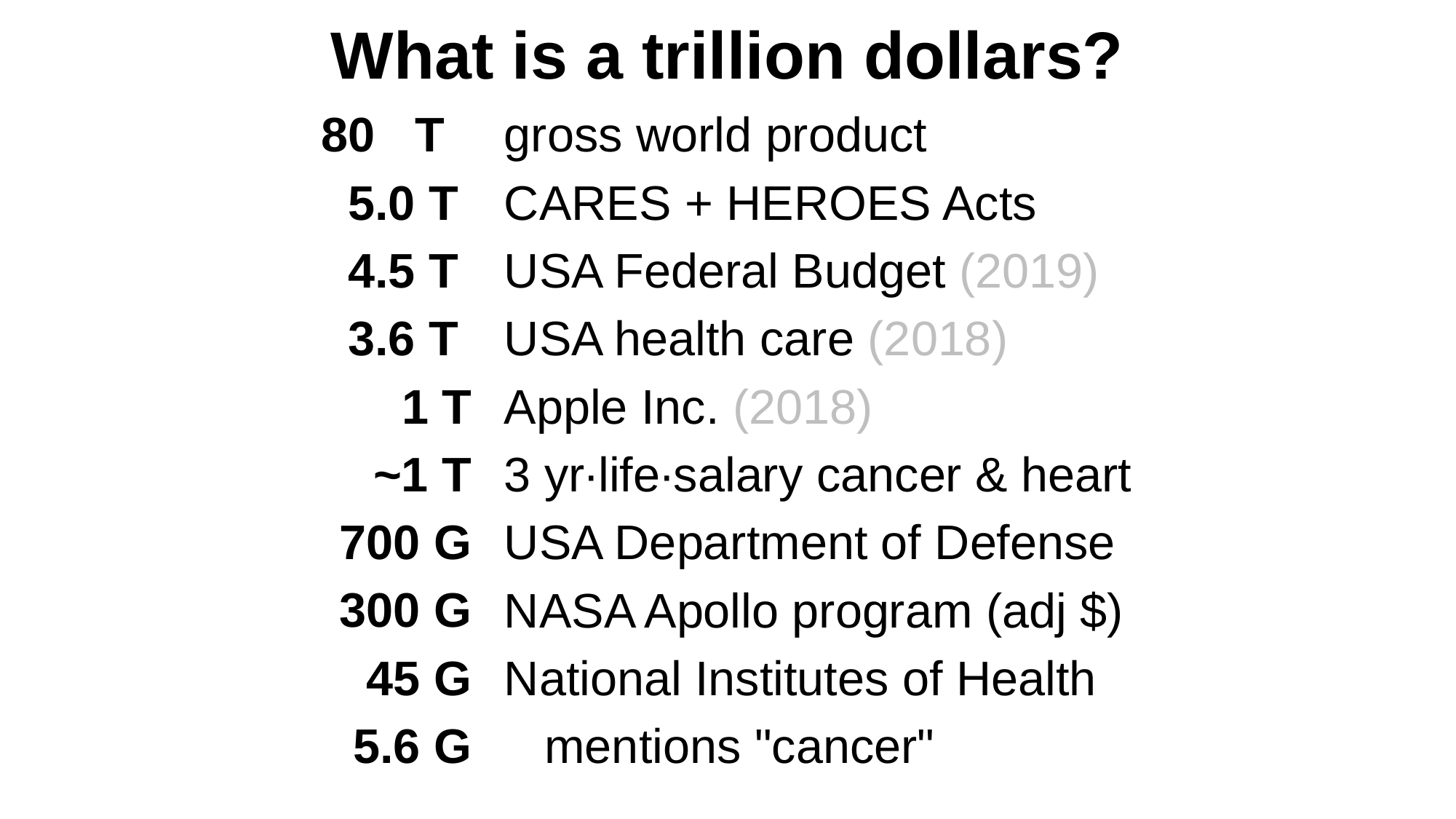

What is a trillion dollars?
gross world product
CARES + HEROES Acts
USA Federal Budget (2019)
USA health care (2018)
Apple Inc. (2018)
3 yr∙life∙salary cancer & heart
USA Department of Defense
NASA Apollo program (adj $)
National Institutes of Health
   mentions "cancer"

80   T
5.0 T
4.5 T
3.6 T
1 T
 ~1 T
700 G
300 G
45 G
5.6 G